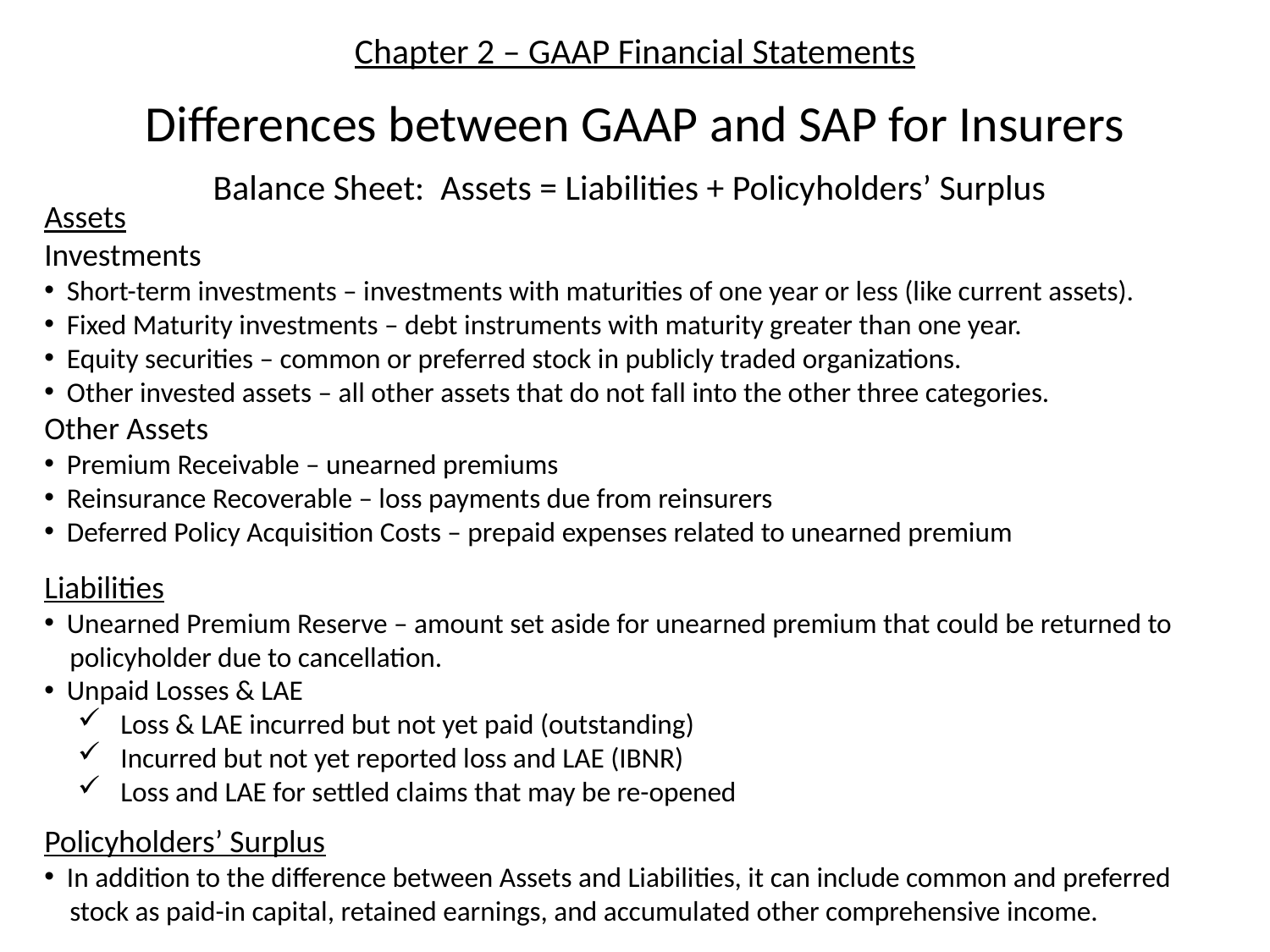

# Chapter 2 – GAAP Financial Statements
Differences between GAAP and SAP for Insurers

Balance Sheet:  Assets = Liabilities + Policyholders’ Surplus
Assets
Investments
  Short-term investments – investments with maturities of one year or less (like current assets).
  Fixed Maturity investments – debt instruments with maturity greater than one year.
  Equity securities – common or preferred stock in publicly traded organizations.
  Other invested assets – all other assets that do not fall into the other three categories.
Other Assets
  Premium Receivable – unearned premiums
  Reinsurance Recoverable – loss payments due from reinsurers
  Deferred Policy Acquisition Costs – prepaid expenses related to unearned premium
Liabilities
  Unearned Premium Reserve – amount set aside for unearned premium that could be returned to
    policyholder due to cancellation.
  Unpaid Losses & LAE
  Loss & LAE incurred but not yet paid (outstanding)
  Incurred but not yet reported loss and LAE (IBNR)
  Loss and LAE for settled claims that may be re-opened
Policyholders’ Surplus
  In addition to the difference between Assets and Liabilities, it can include common and preferred
    stock as paid-in capital, retained earnings, and accumulated other comprehensive income.